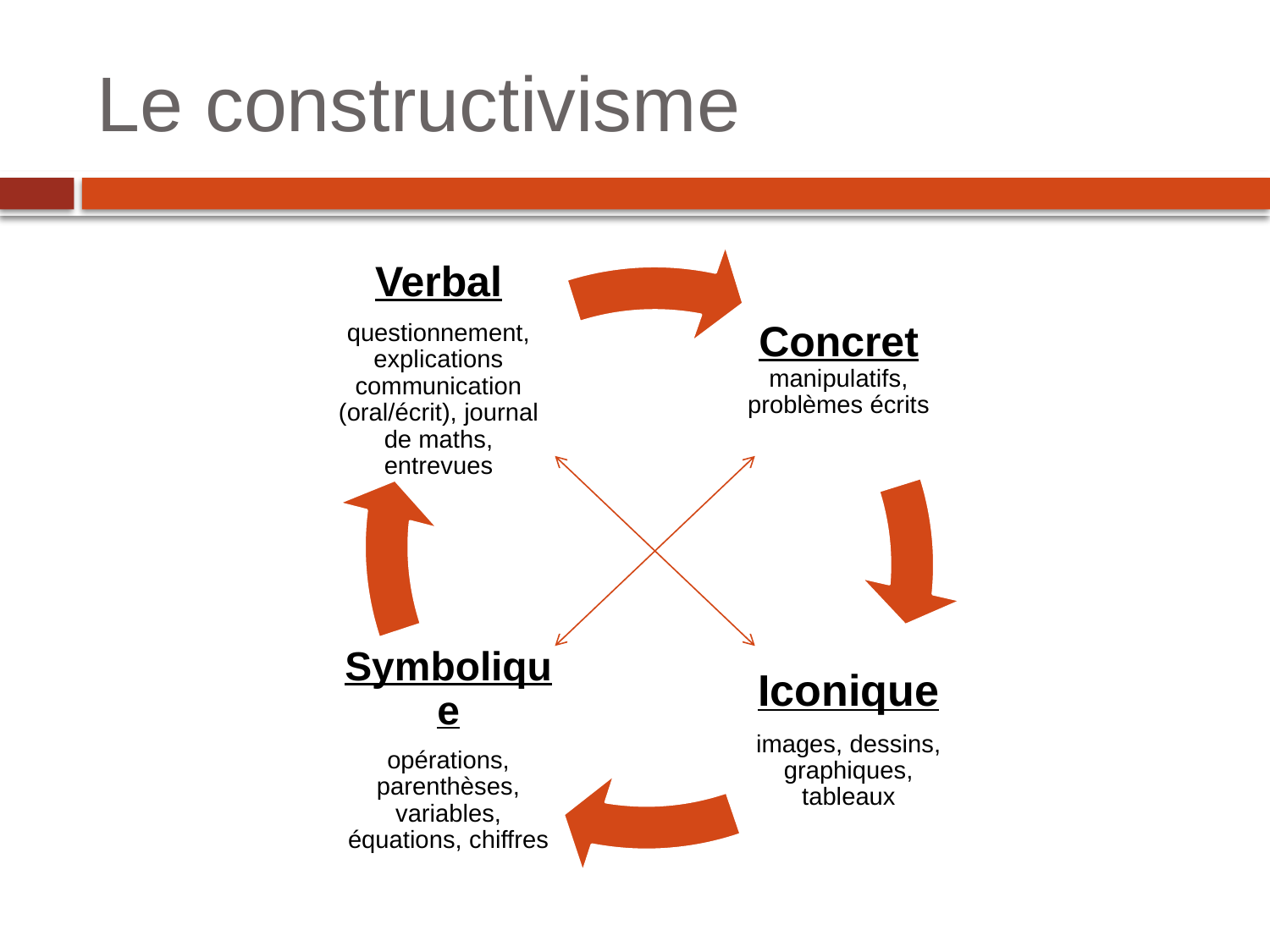

# Le constructivisme
Concret manipulatifs, problèmes écrits
Iconique
images, dessins, graphiques, tableaux
Symbolique
opérations, parenthèses, variables, équations, chiffres
Verbal
questionnement, explications communication (oral/écrit), journal de maths, entrevues